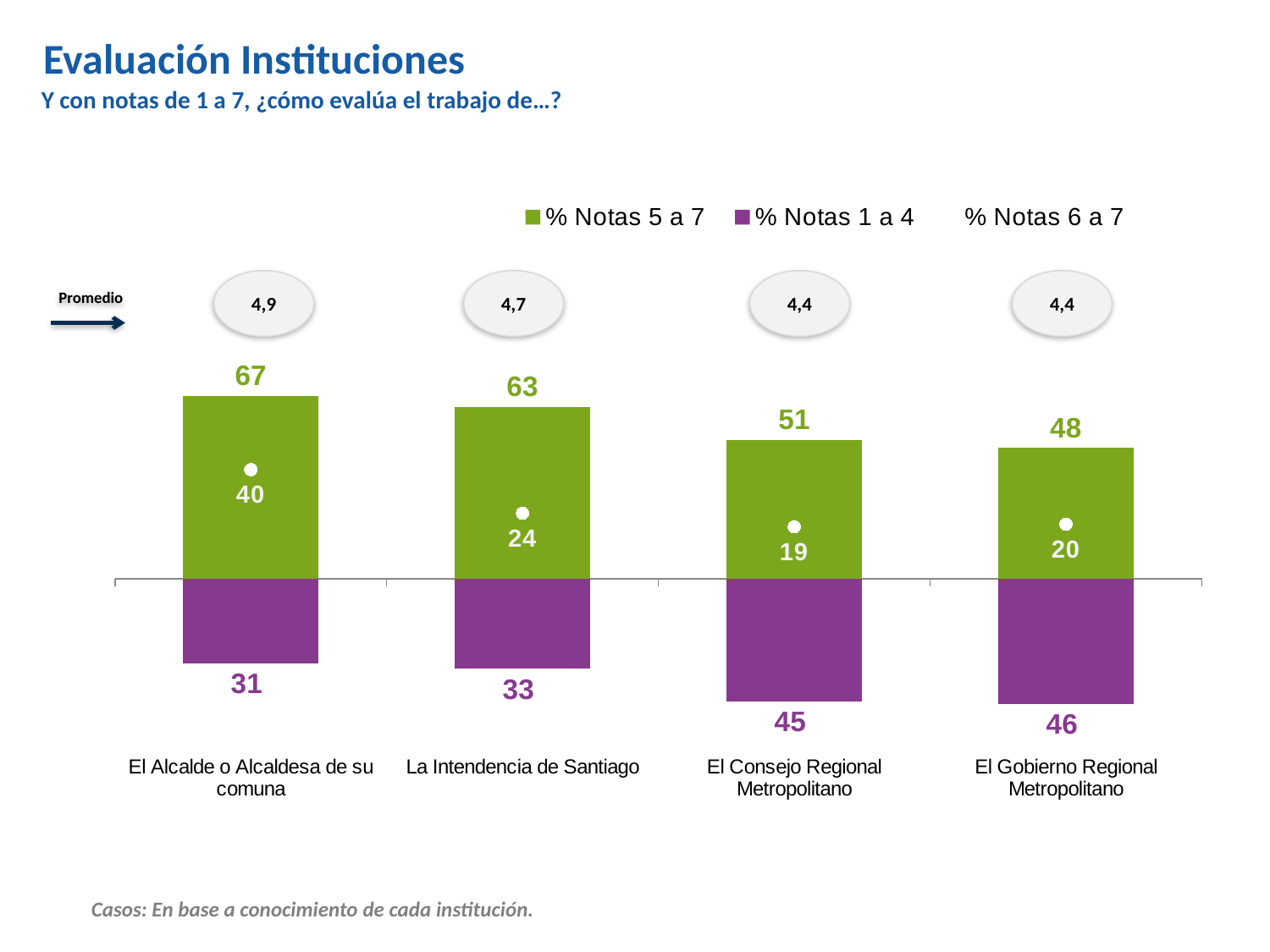

Evaluación Instituciones
Y con notas de 1 a 7, ¿cómo evalúa el trabajo de…?

### Chart

| Category | % Notas 5 a 7 | % Notas 1 a 4 | % Notas 6 a 7 |
|---|---|---|---|
| El Alcalde o Alcaldesa de su comuna | 67.0 | -31.0 | 40.0 |
| La Intendencia de Santiago | 63.0 | -33.0 | 24.0 |
| El Consejo Regional Metropolitano | 51.0 | -45.0 | 19.0 |
| El Gobierno Regional Metropolitano | 48.0 | -46.0 | 20.0 |
4,9
4,7
4,4
4,4
Promedio
Casos: En base a conocimiento de cada institución.